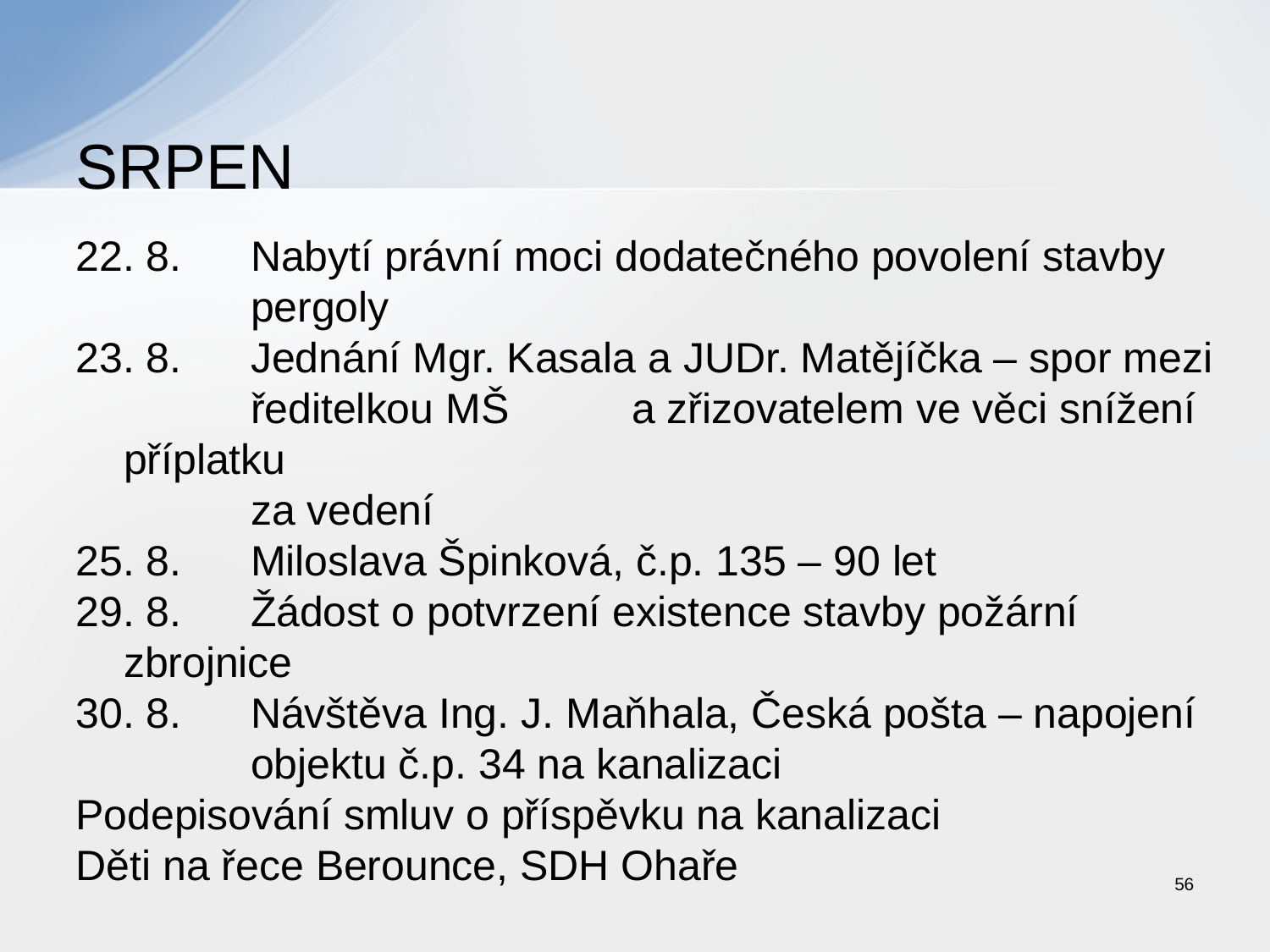

# SRPEN
22. 8.	Nabytí právní moci dodatečného povolení stavby 	pergoly
23. 8.	Jednání Mgr. Kasala a JUDr. Matějíčka – spor mezi  	ředitelkou MŠ 	a zřizovatelem ve věci snížení příplatku
		za vedení
25. 8.	Miloslava Špinková, č.p. 135 – 90 let
29. 8.	Žádost o potvrzení existence stavby požární zbrojnice
30. 8.	Návštěva Ing. J. Maňhala, Česká pošta – napojení 	objektu č.p. 34 na kanalizaci
Podepisování smluv o příspěvku na kanalizaci
Děti na řece Berounce, SDH Ohaře

56